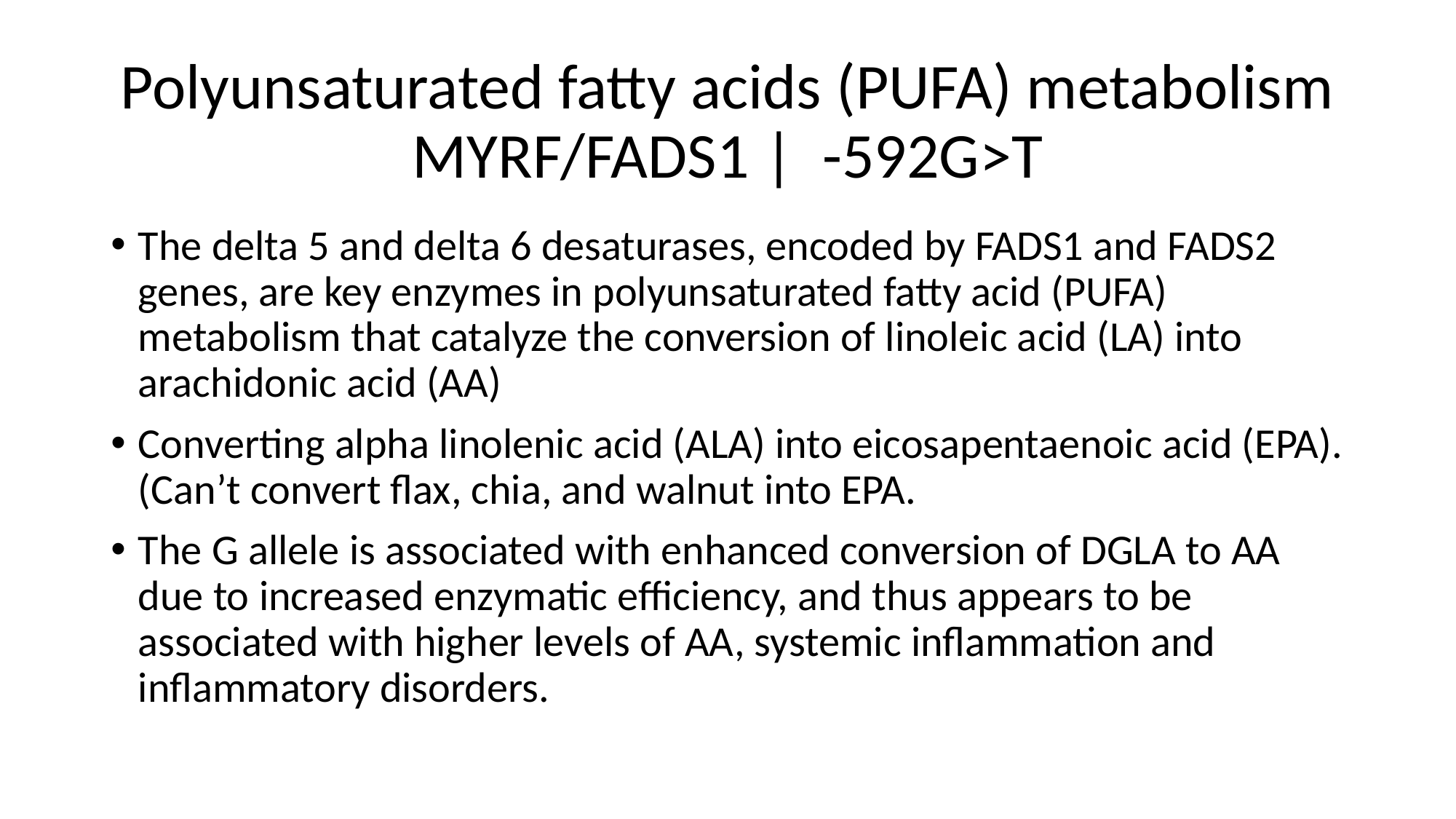

# Polyunsaturated fatty acids (PUFA) metabolism MYRF/FADS1 |  -592G>T
The delta 5 and delta 6 desaturases, encoded by FADS1 and FADS2 genes, are key enzymes in polyunsaturated fatty acid (PUFA) metabolism that catalyze the conversion of linoleic acid (LA) into arachidonic acid (AA)
Converting alpha linolenic acid (ALA) into eicosapentaenoic acid (EPA). (Can’t convert flax, chia, and walnut into EPA.
The G allele is associated with enhanced conversion of DGLA to AA due to increased enzymatic efficiency, and thus appears to be associated with higher levels of AA, systemic inflammation and inflammatory disorders.